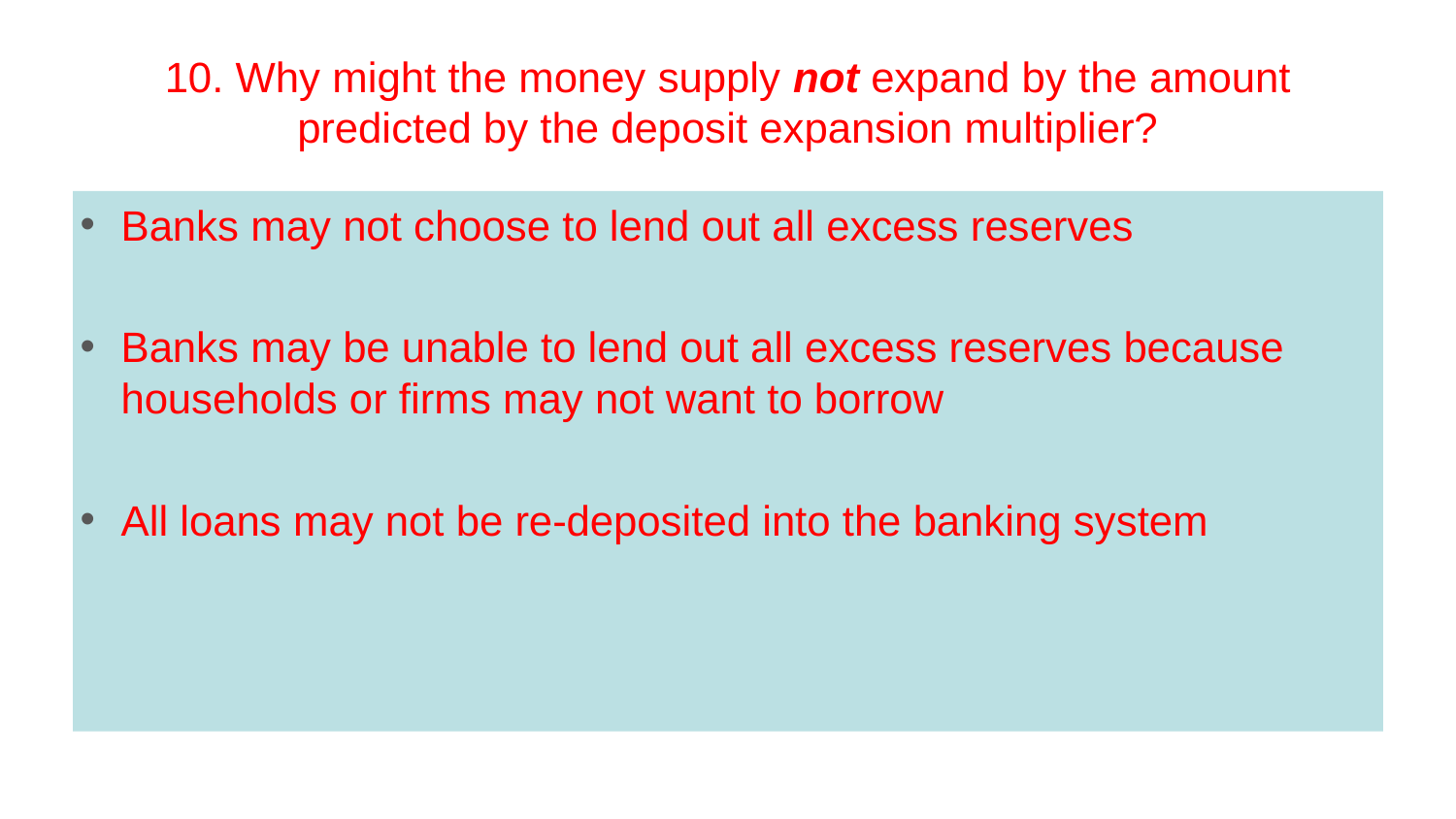

# 10. Why might the money supply not expand by the amount predicted by the deposit expansion multiplier?
Banks may not choose to lend out all excess reserves

Banks may be unable to lend out all excess reserves because households or firms may not want to borrow

All loans may not be re-deposited into the banking system